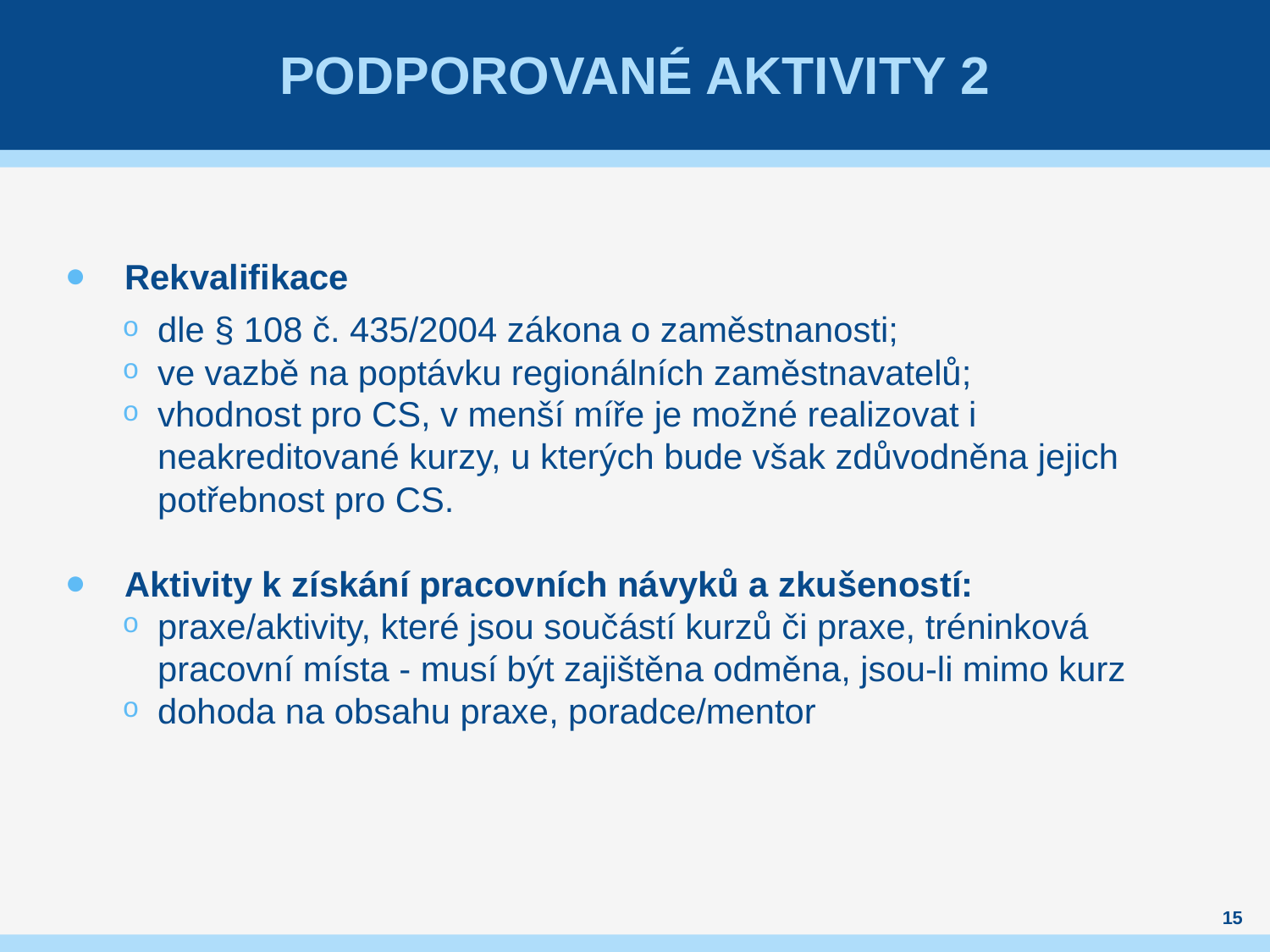

# podporované aktivity 2
Rekvalifikace
dle § 108 č. 435/2004 zákona o zaměstnanosti;
ve vazbě na poptávku regionálních zaměstnavatelů;
vhodnost pro CS, v menší míře je možné realizovat i neakreditované kurzy, u kterých bude však zdůvodněna jejich potřebnost pro CS.

Aktivity k získání pracovních návyků a zkušeností:
praxe/aktivity, které jsou součástí kurzů či praxe, tréninková pracovní místa - musí být zajištěna odměna, jsou-li mimo kurz
dohoda na obsahu praxe, poradce/mentor

15